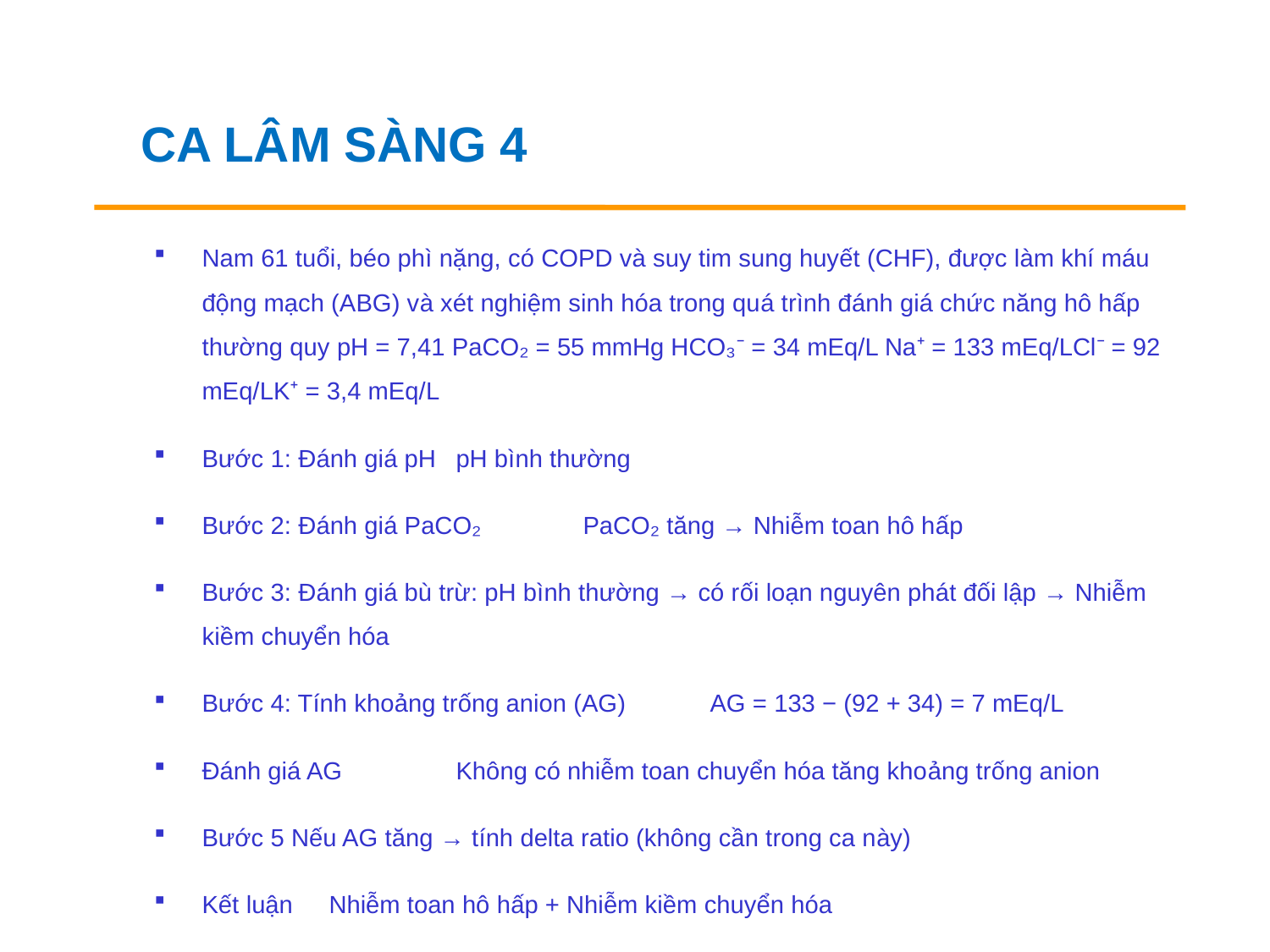

CA LÂM SÀNG 4
Nam 61 tuổi, béo phì nặng, có COPD và suy tim sung huyết (CHF), được làm khí máu động mạch (ABG) và xét nghiệm sinh hóa trong quá trình đánh giá chức năng hô hấp thường quy pH = 7,41 PaCO₂ = 55 mmHg HCO₃⁻ = 34 mEq/L Na⁺ = 133 mEq/LCl⁻ = 92 mEq/LK⁺ = 3,4 mEq/L
Bước 1: Đánh giá pH	pH bình thường
Bước 2: Đánh giá PaCO₂	PaCO₂ tăng → Nhiễm toan hô hấp
Bước 3: Đánh giá bù trừ: pH bình thường → có rối loạn nguyên phát đối lập → Nhiễm kiềm chuyển hóa
Bước 4: Tính khoảng trống anion (AG)	AG = 133 − (92 + 34) = 7 mEq/L
Đánh giá AG	Không có nhiễm toan chuyển hóa tăng khoảng trống anion
Bước 5 Nếu AG tăng → tính delta ratio (không cần trong ca này)
Kết luận	Nhiễm toan hô hấp + Nhiễm kiềm chuyển hóa